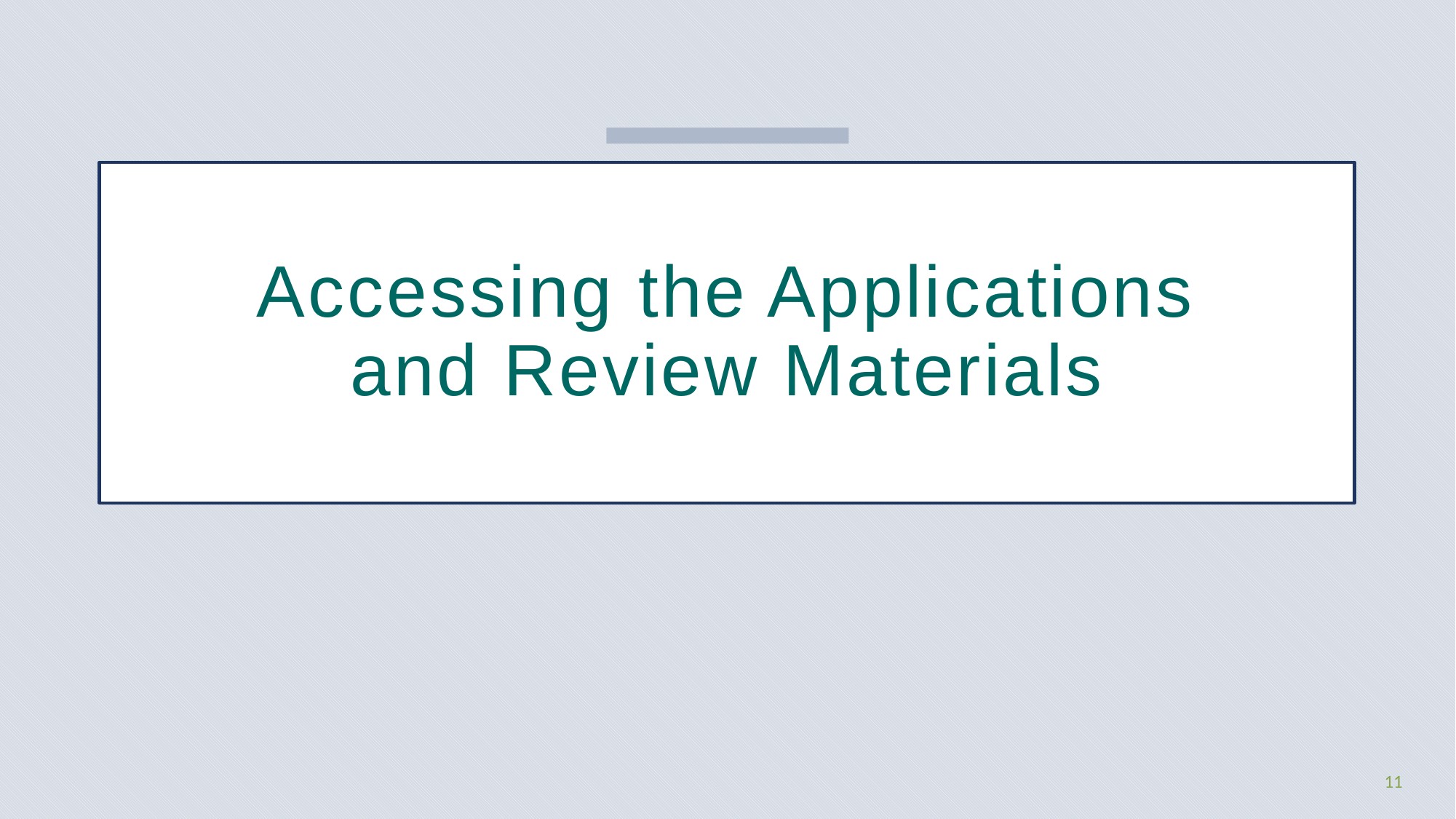

# Accessing the Applications and Review Materials
11